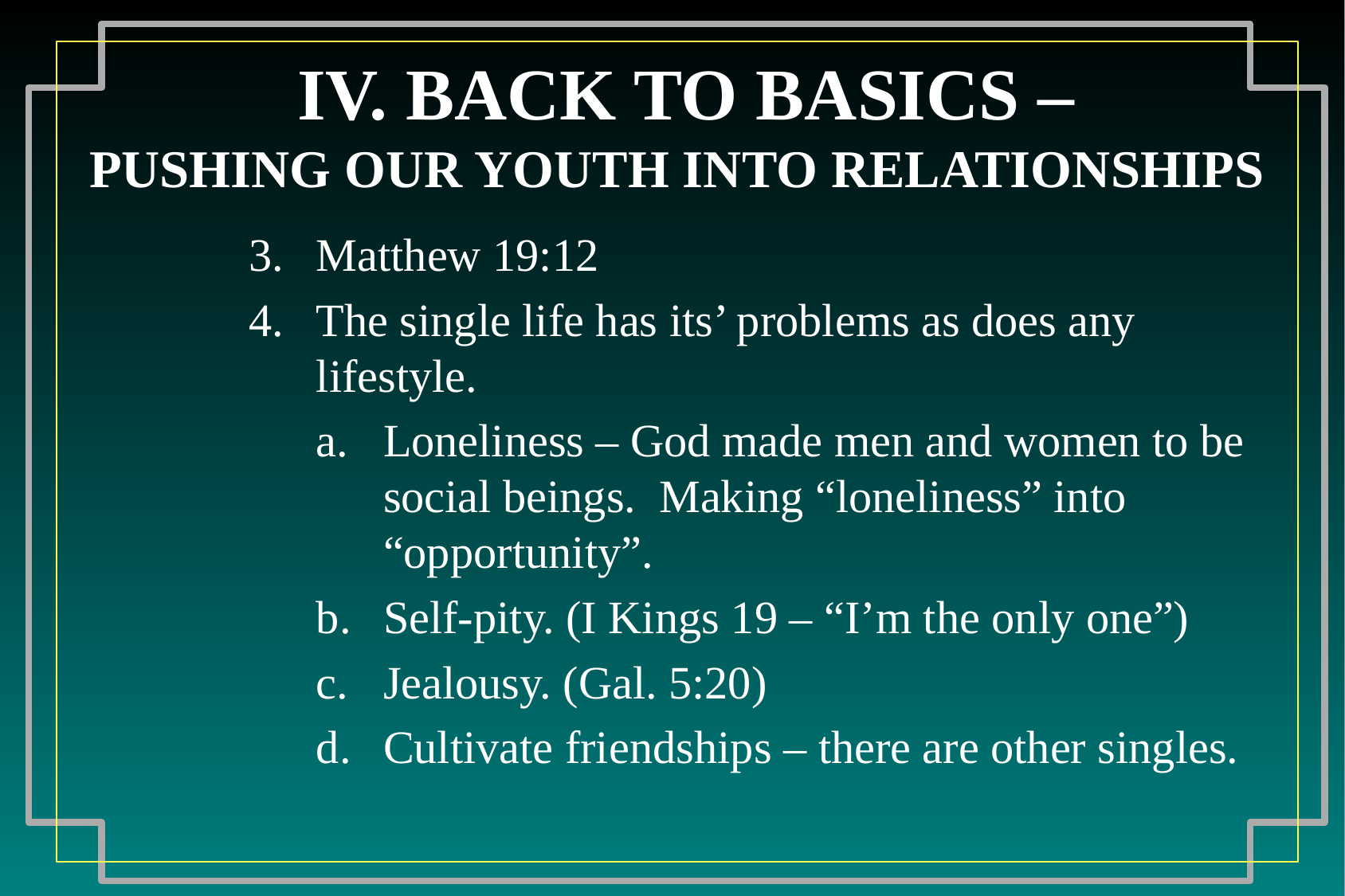

# IV. BACK TO BASICS – PUSHING OUR YOUTH INTO RELATIONSHIPS
Matthew 19:12
The single life has its’ problems as does any lifestyle.
Loneliness – God made men and women to be social beings.  Making “loneliness” into “opportunity”.
Self-pity. (I Kings 19 – “I’m the only one”)
Jealousy. (Gal. 5:20)
Cultivate friendships – there are other singles.